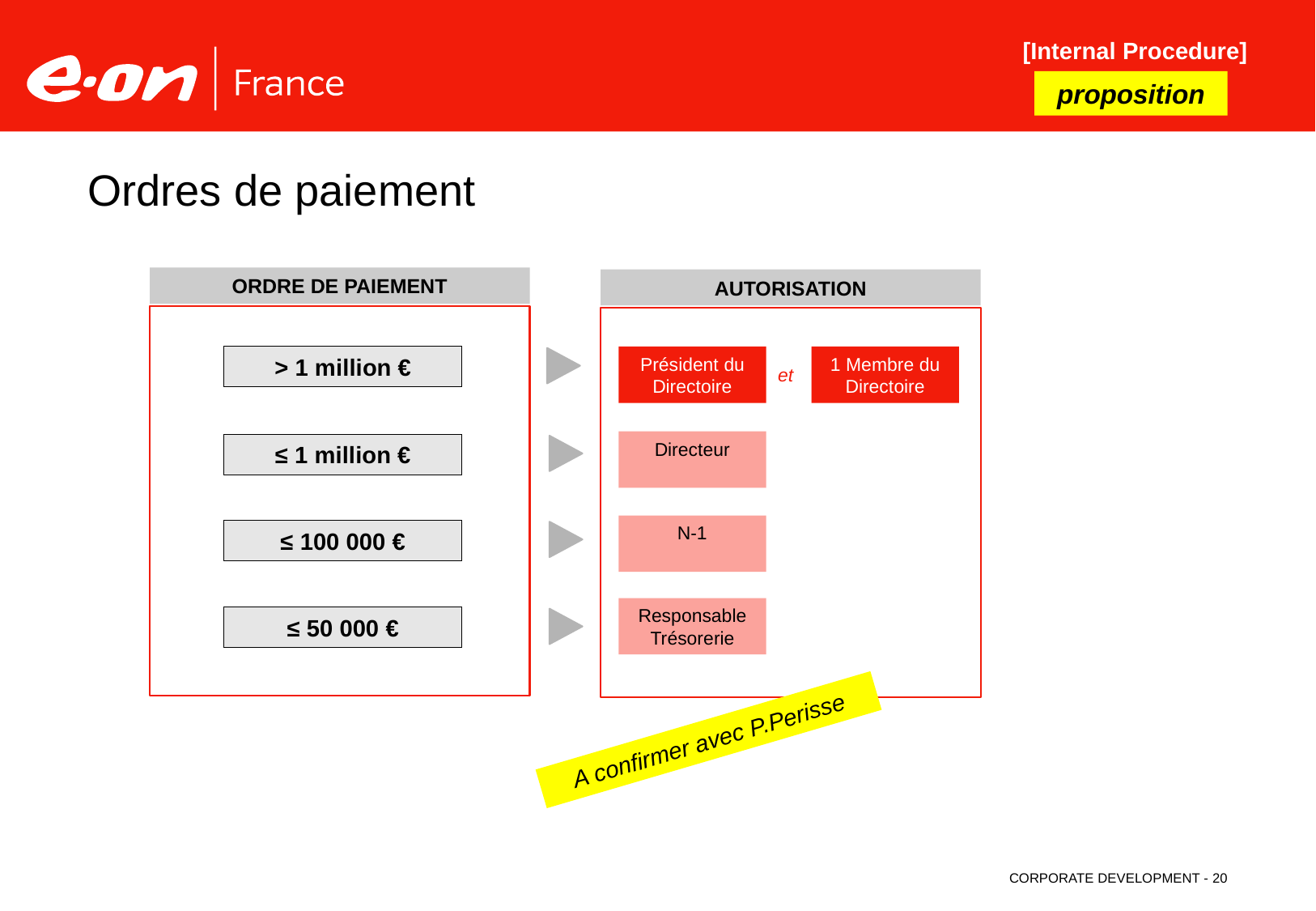

[Internal Procedure]
proposition
# Ordres de paiement
ORDRE DE PAIEMENT

> 1 million €
≤ 1 million €
≤ 100 000 €
≤ 50 000 €
AUTORISATION

Président du Directoire
1 Membre du Directoire
et
Directeur

N-1

Responsable
Trésorerie

A confirmer avec P.Perisse